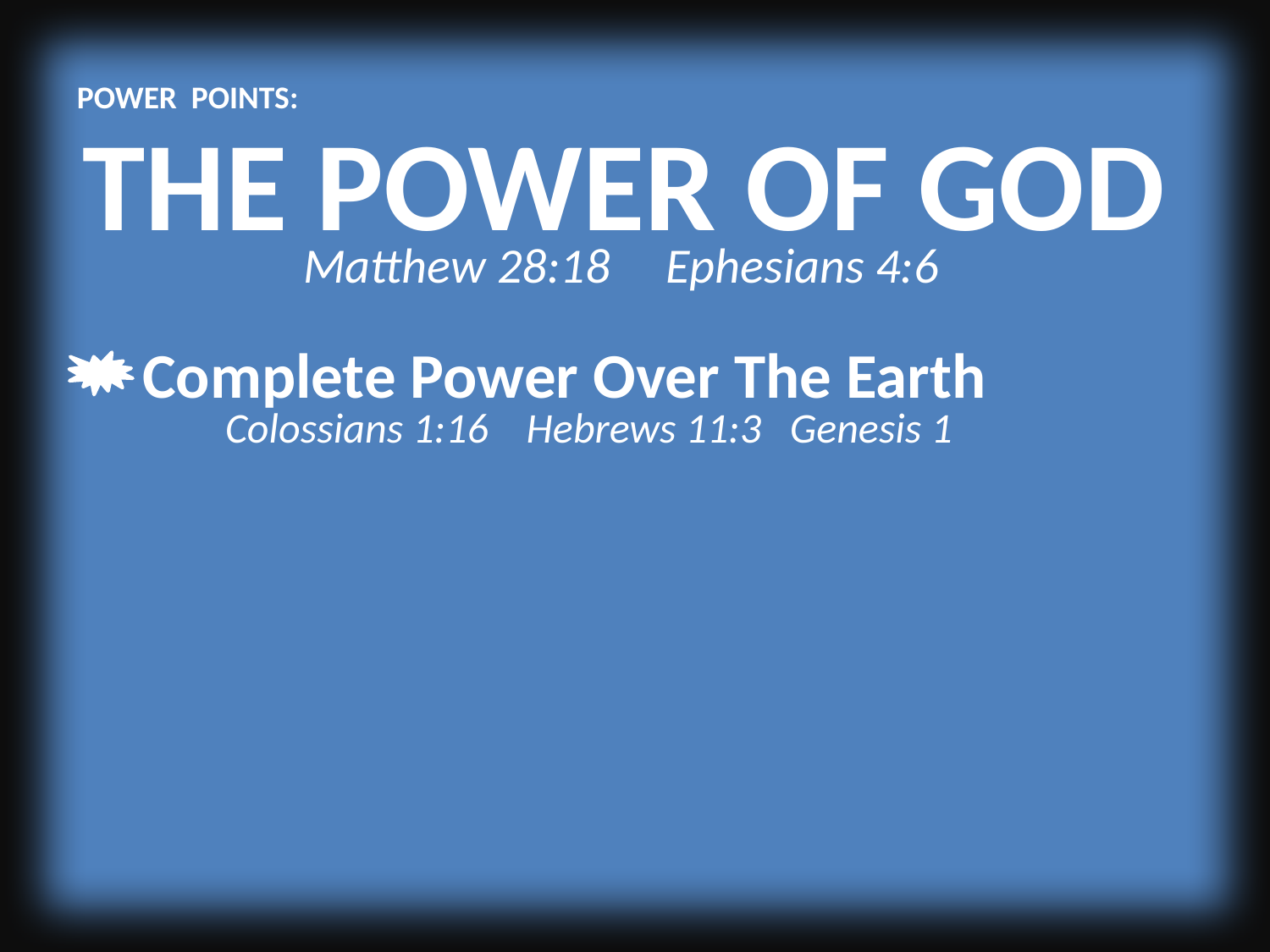

POWER  POINTS:
THE POWER OF GOD
Matthew 28:18     Ephesians 4:6
Complete Power Over The Earth

Colossians 1:16    Hebrews 11:3   Genesis 1